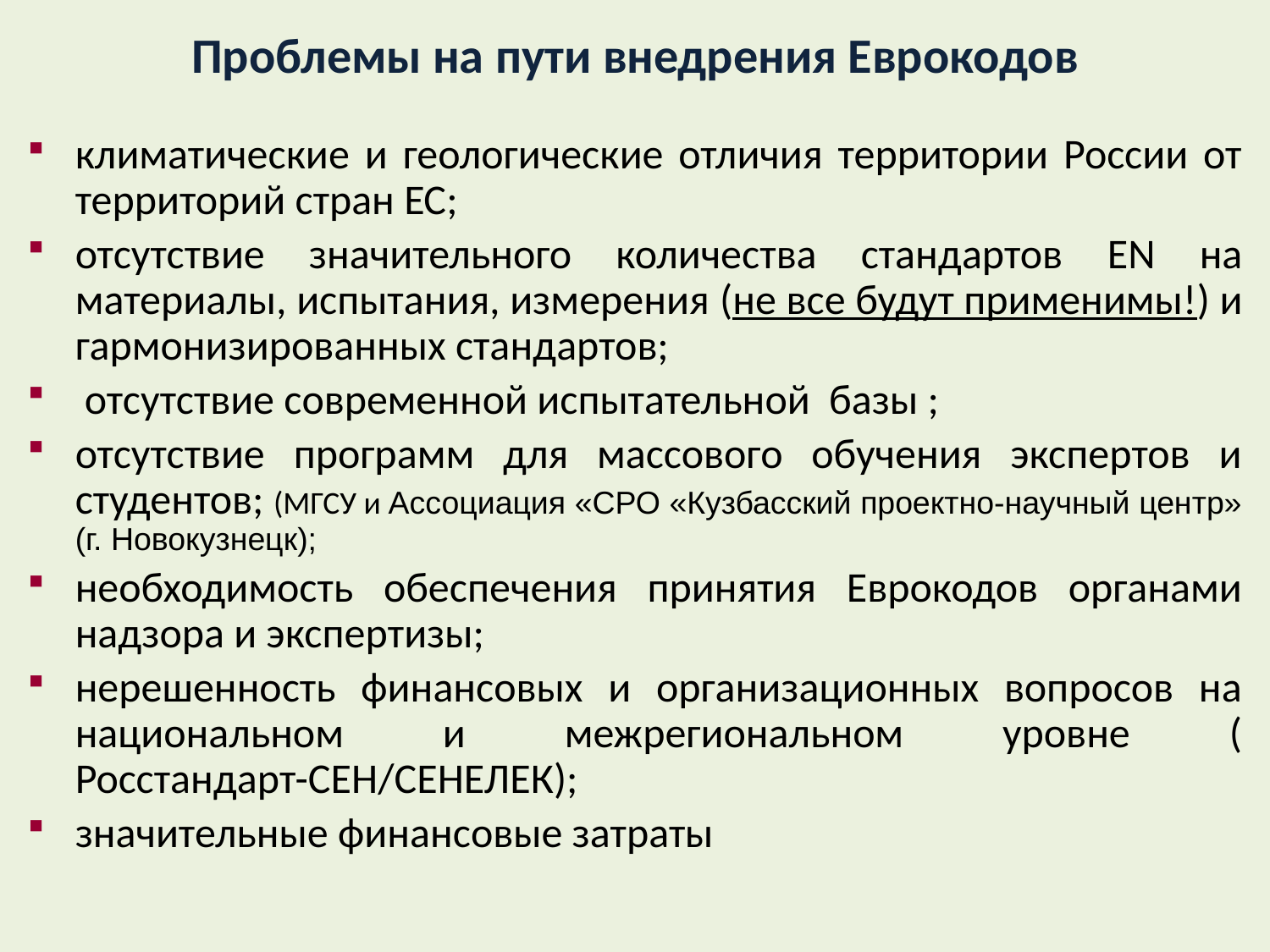

Проблемы на пути внедрения Еврокодов
климатические и геологические отличия территории России от территорий стран ЕС;
отсутствие значительного количества стандартов EN на материалы, испытания, измерения (не все будут применимы!) и гармонизированных стандартов;
 отсутствие современной испытательной  базы ;
отсутствие программ для массового обучения экспертов и студентов; (МГСУ и Ассоциация «СРО «Кузбасский проектно-научный центр» (г. Новокузнецк);
необходимость обеспечения принятия Еврокодов органами надзора и экспертизы;
нерешенность финансовых и организационных вопросов на национальном и межрегиональном уровне ( Росстандарт-СЕН/СЕНЕЛЕК);
значительные финансовые затраты